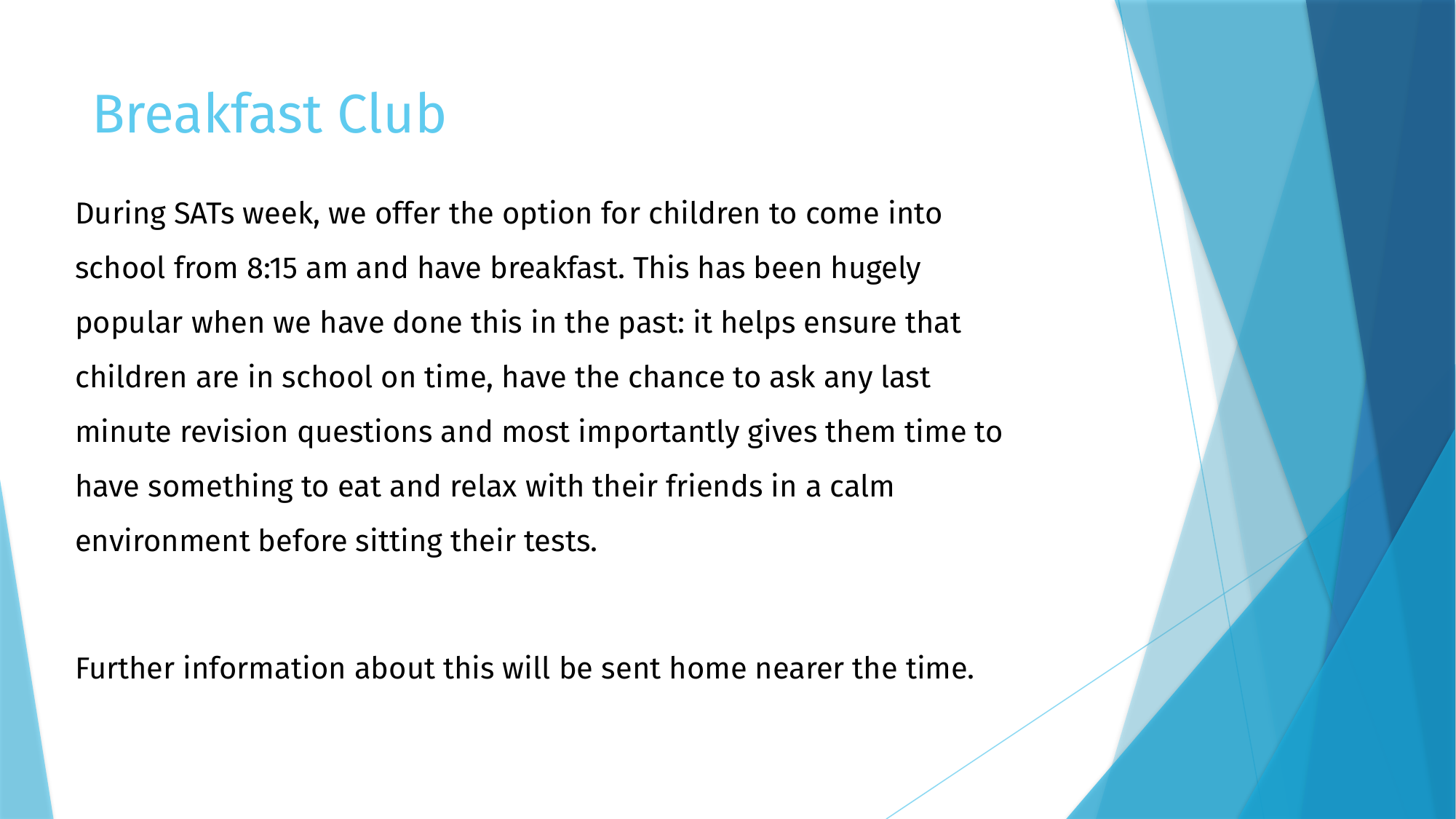

# Breakfast Club
During SATs week, we offer the option for children to come into school from 8:15 am and have breakfast. This has been hugely popular when we have done this in the past: it helps ensure that children are in school on time, have the chance to ask any last minute revision questions and most importantly gives them time to have something to eat and relax with their friends in a calm environment before sitting their tests.

Further information about this will be sent home nearer the time.